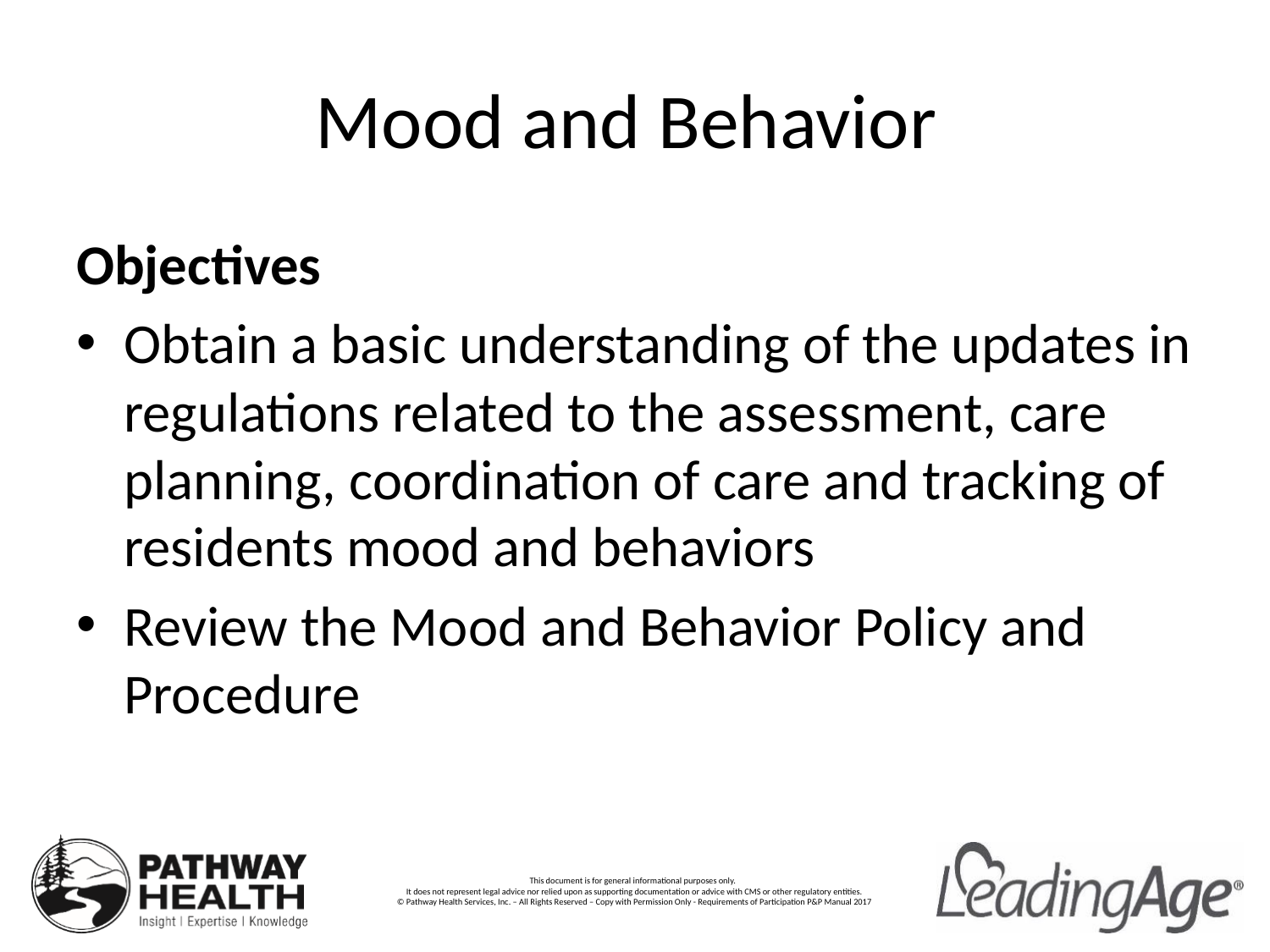

# Mood and Behavior
Objectives
Obtain a basic understanding of the updates in regulations related to the assessment, care planning, coordination of care and tracking of residents mood and behaviors
Review the Mood and Behavior Policy and Procedure